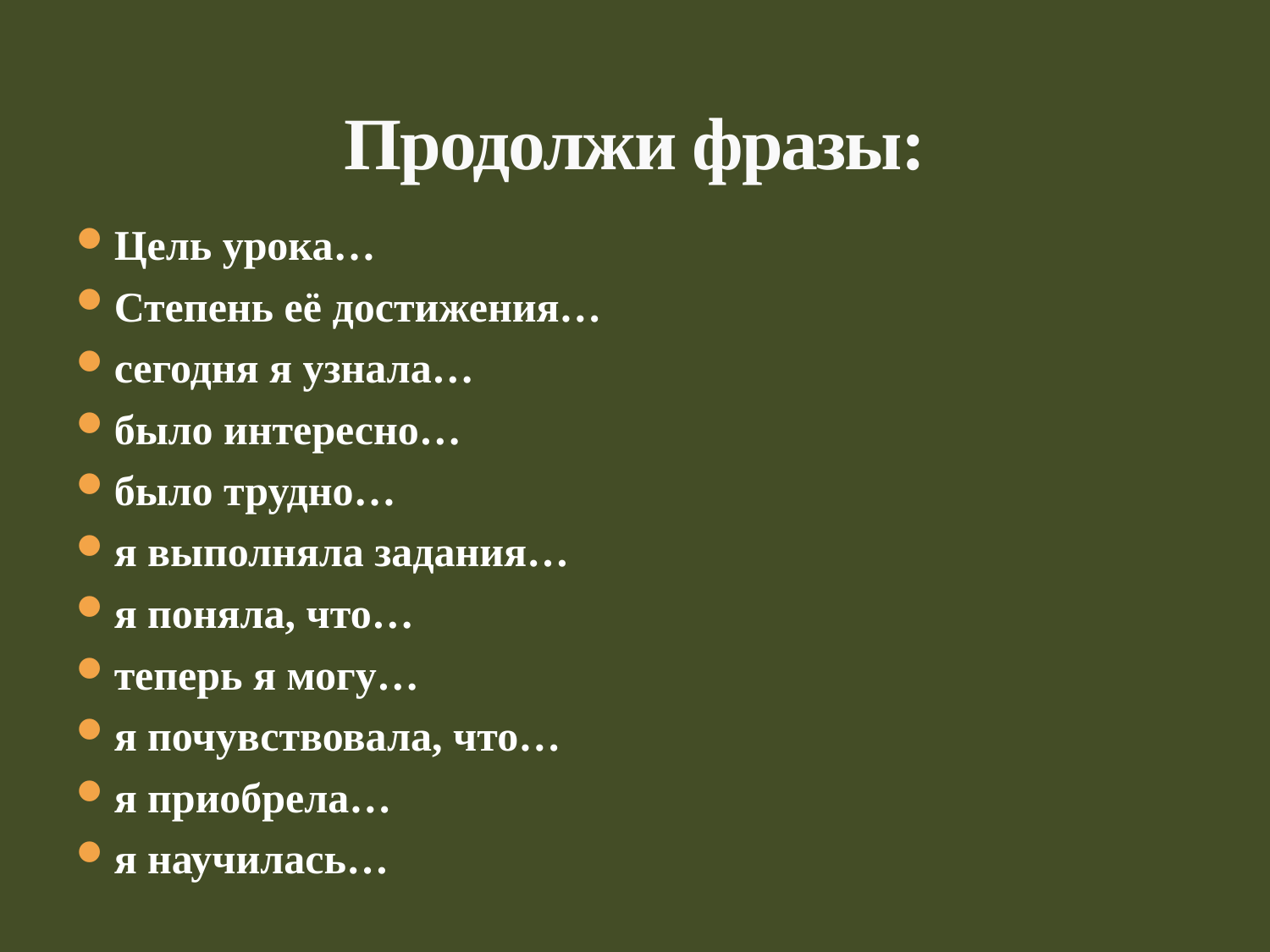

# Продолжи фразы:
Цель урока…
Степень её достижения…
сегодня я узнала…
было интересно…
было трудно…
я выполняла задания…
я поняла, что…
теперь я могу…
я почувствовала, что…
я приобрела…
я научилась…